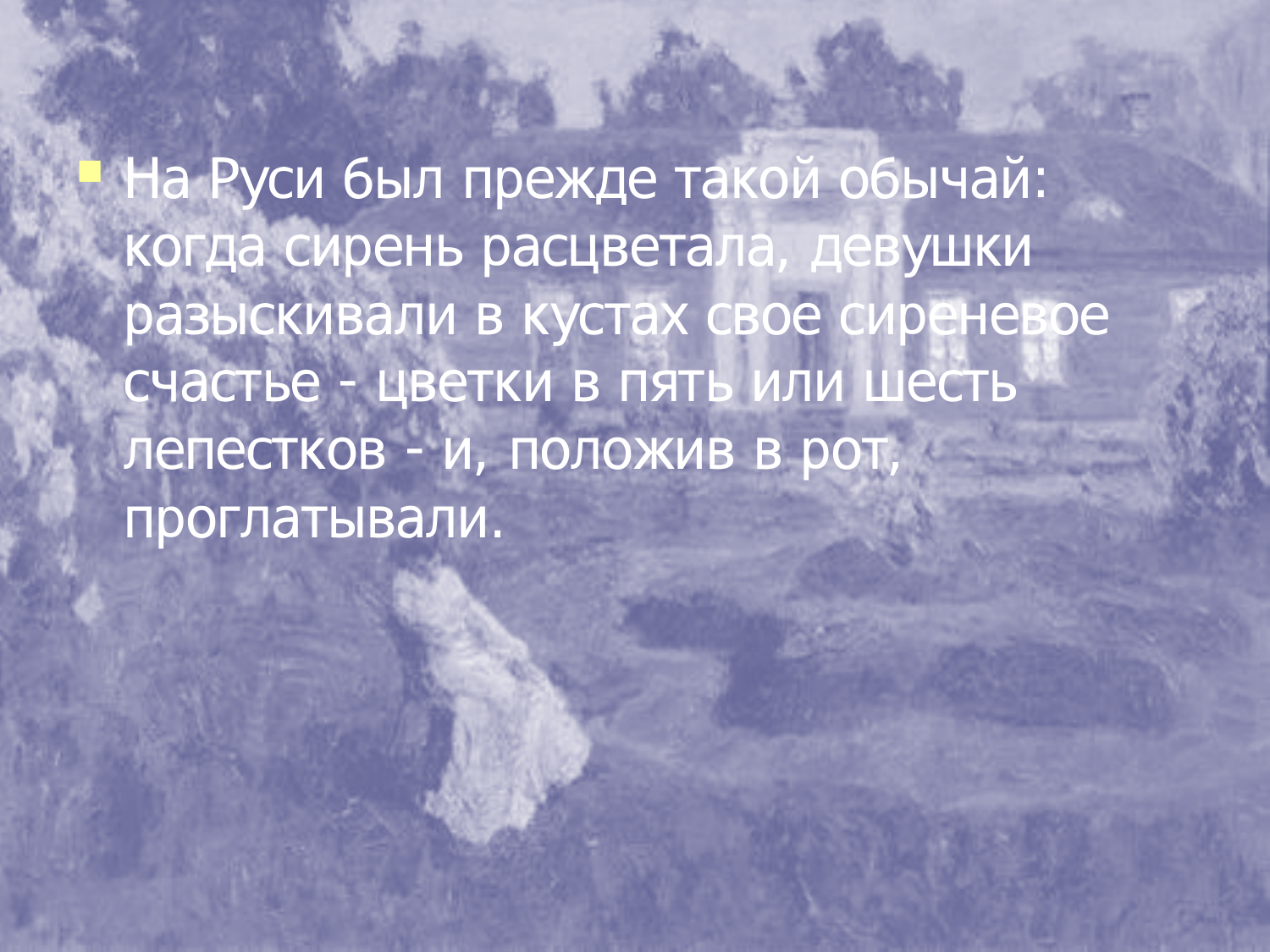

На Руси был прежде такой обычай: когда сирень расцветала, девушки разыскивали в кустах свое сиреневое счастье - цветки в пять или шесть лепестков - и, положив в рот, проглатывали.